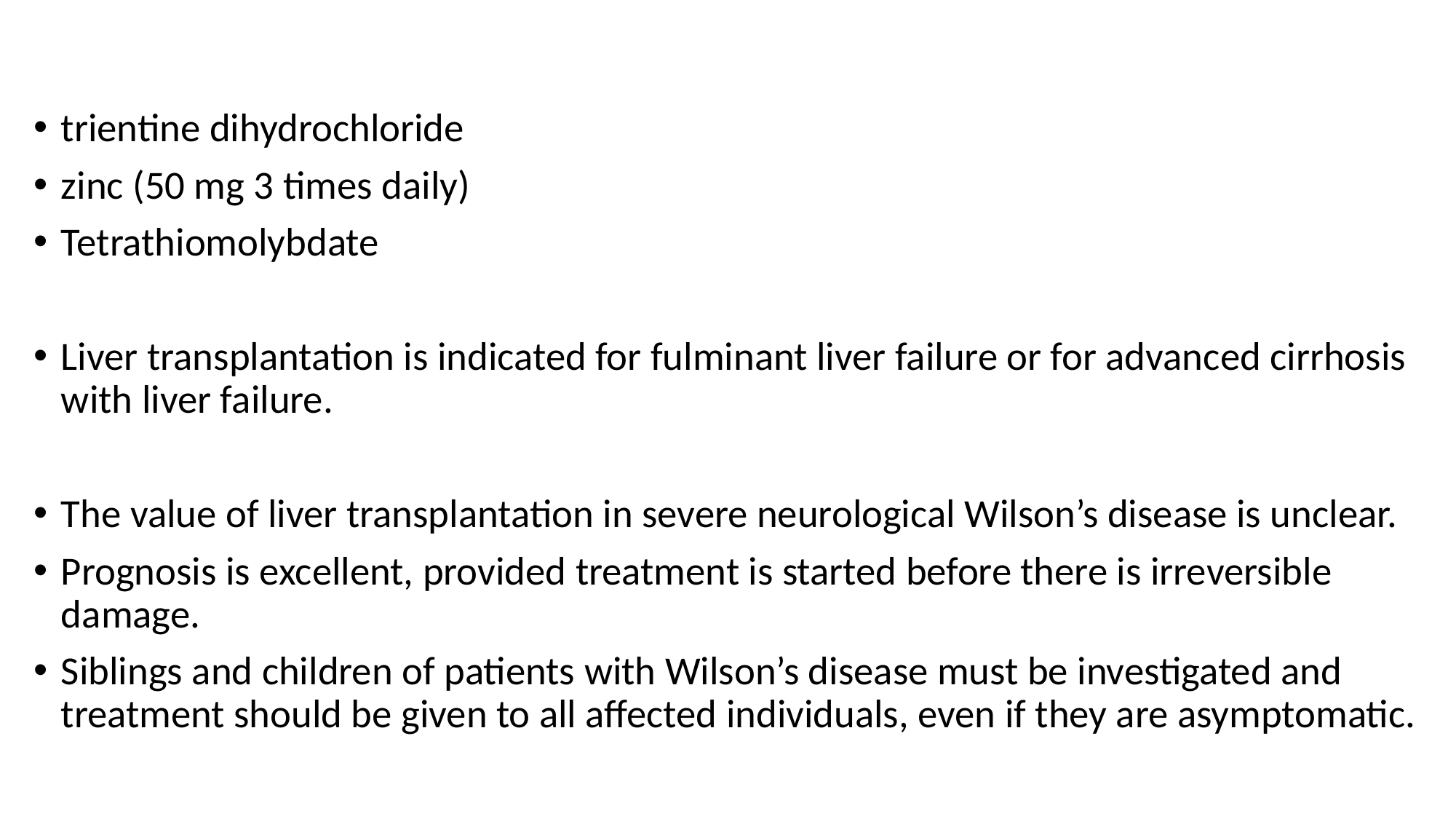

trientine dihydrochloride
zinc (50 mg 3 times daily)
Tetrathiomolybdate

Liver transplantation is indicated for fulminant liver failure or for advanced cirrhosis with liver failure.

The value of liver transplantation in severe neurological Wilson’s disease is unclear.
Prognosis is excellent, provided treatment is started before there is irreversible damage.
Siblings and children of patients with Wilson’s disease must be investigated and treatment should be given to all affected individuals, even if they are asymptomatic.